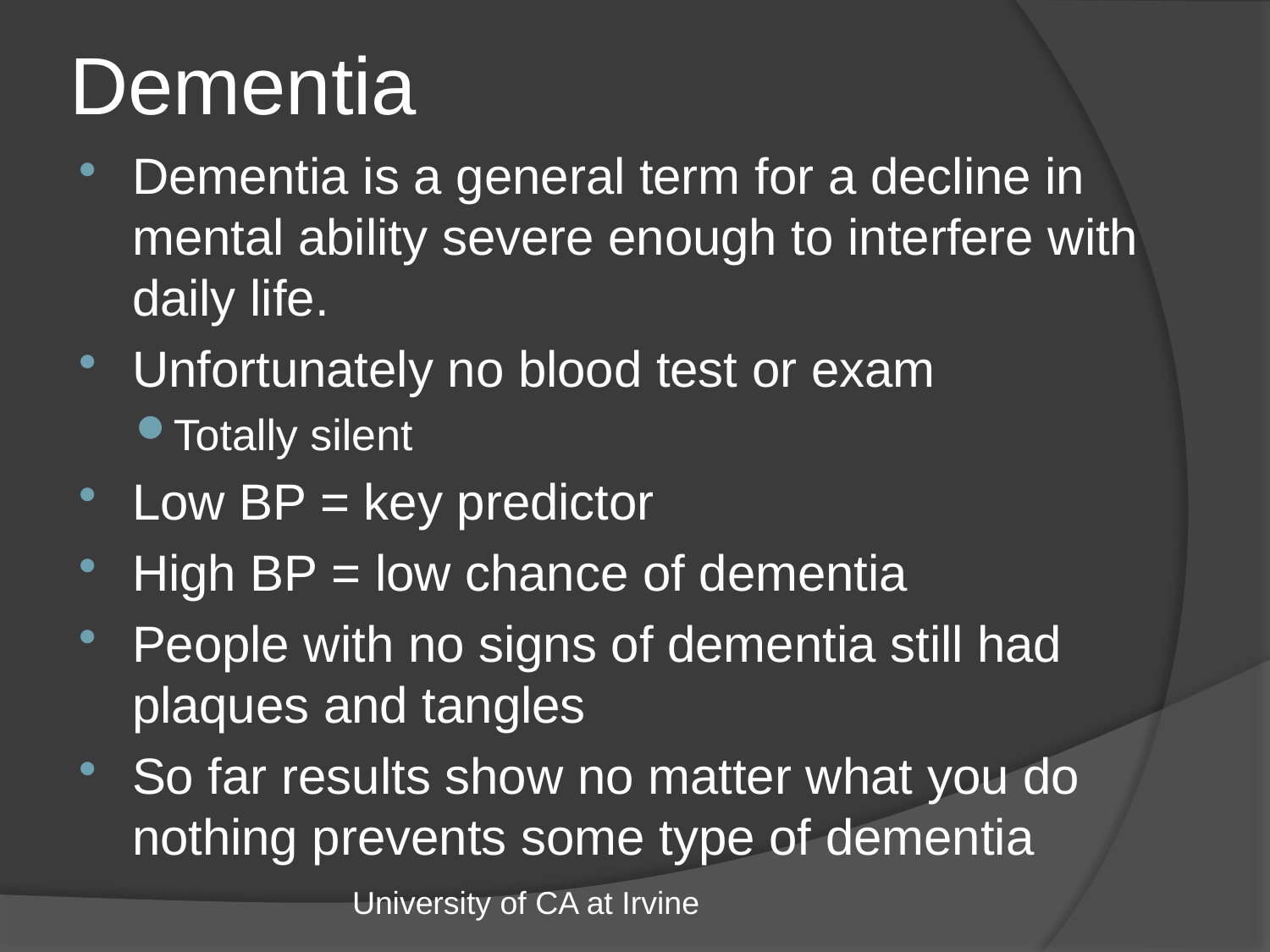

# Dementia
Dementia is a general term for a decline in mental ability severe enough to interfere with daily life.
Unfortunately no blood test or exam
Totally silent
Low BP = key predictor
High BP = low chance of dementia
People with no signs of dementia still had plaques and tangles
So far results show no matter what you do nothing prevents some type of dementia

University of CA at Irvine